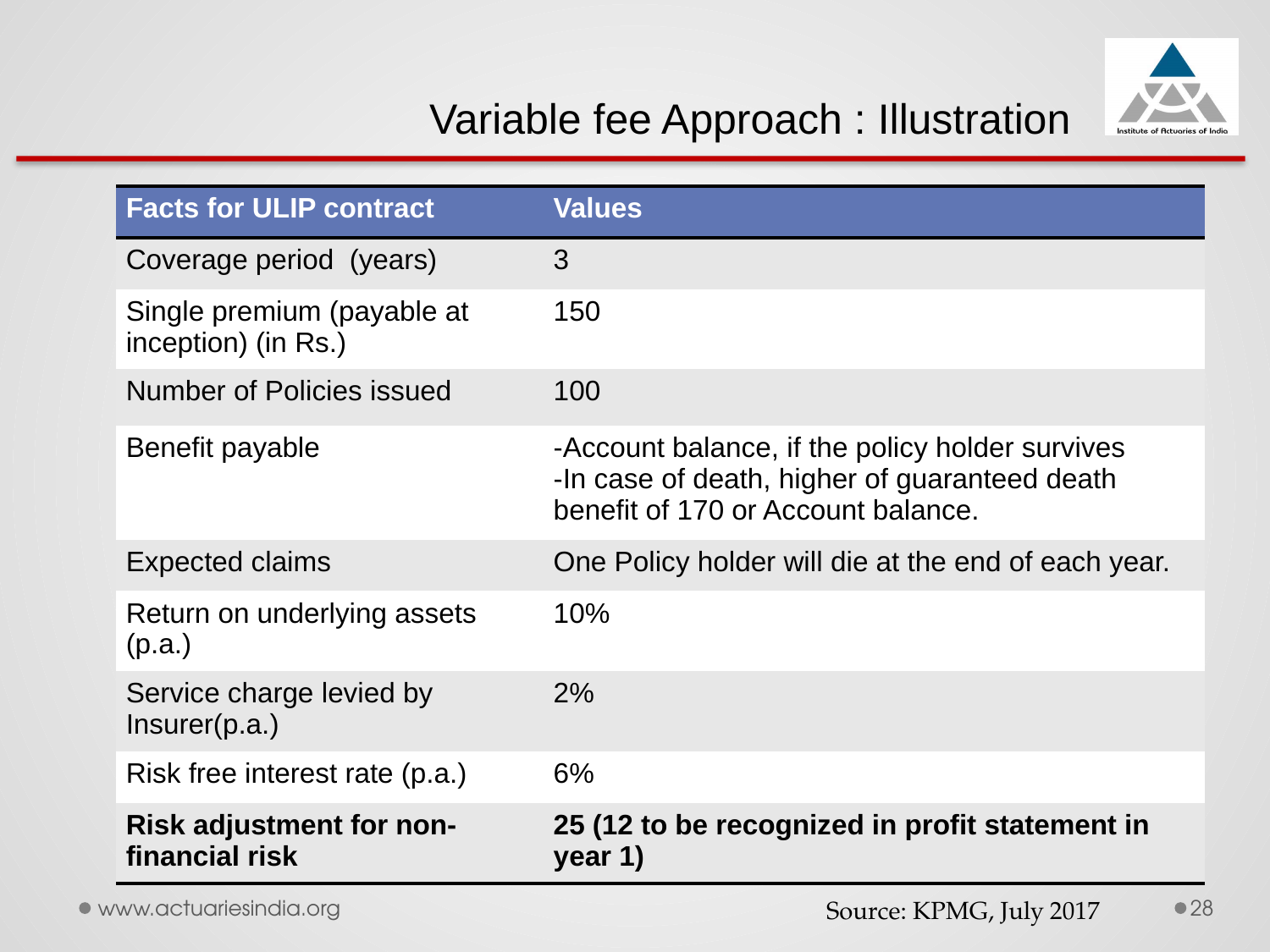

Variable fee Approach : Illustration
| Facts for ULIP contract | Values |
| --- | --- |
| Coverage period (years) | 3 |
| Single premium (payable at inception) (in Rs.) | 150 |
| Number of Policies issued | 100 |
| Benefit payable | -Account balance, if the policy holder survives -In case of death, higher of guaranteed death benefit of 170 or Account balance. |
| Expected claims | One Policy holder will die at the end of each year. |
| Return on underlying assets (p.a.) | 10% |
| Service charge levied by Insurer(p.a.) | 2% |
| Risk free interest rate (p.a.) | 6% |
| Risk adjustment for non-financial risk | 25 (12 to be recognized in profit statement in year 1) |
www.actuariesindia.org
28
Source: KPMG, July 2017